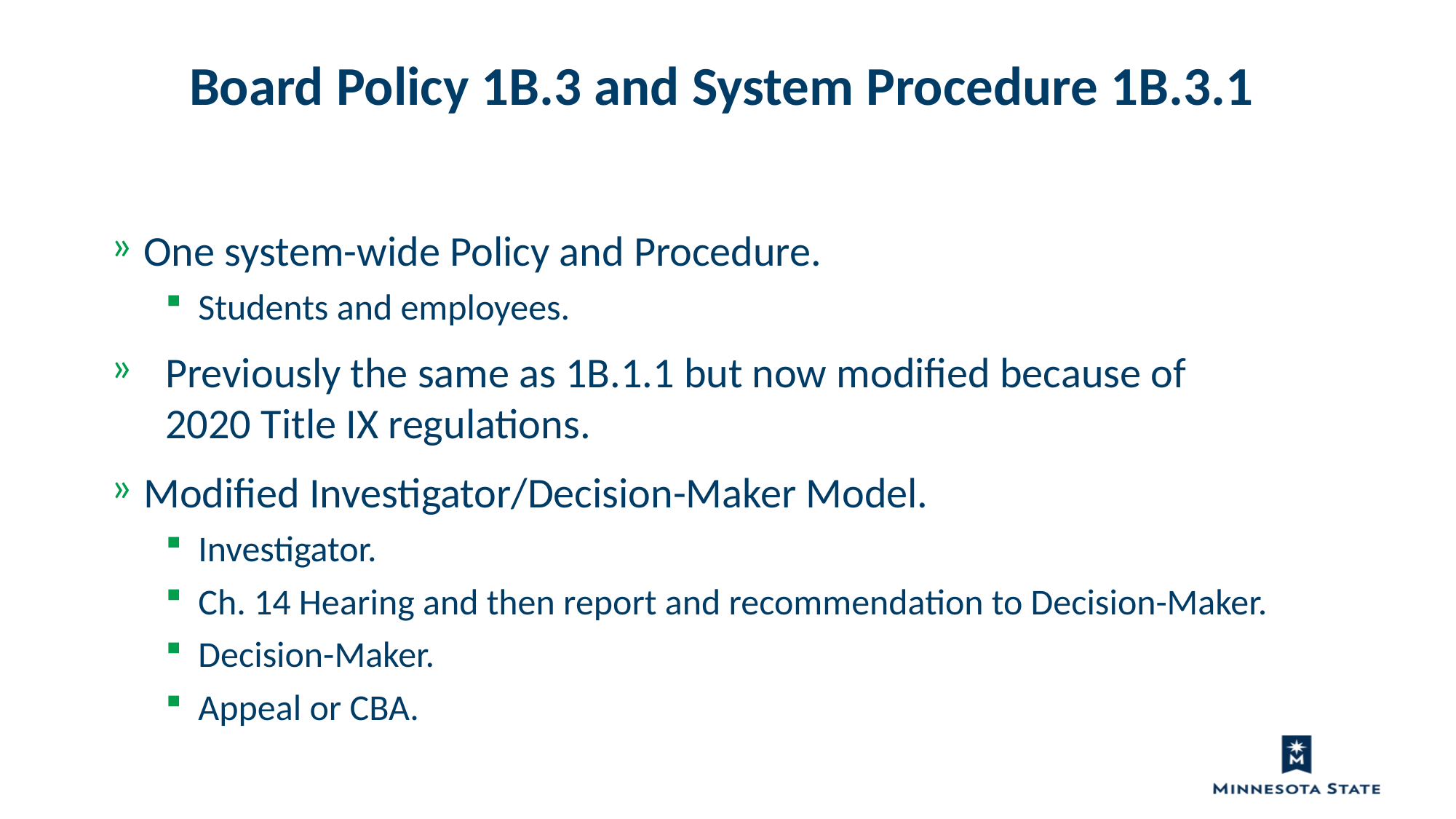

Board Policy 1B.3 and System Procedure 1B.3.1
One system-wide Policy and Procedure.
Students and employees.
Previously the same as 1B.1.1 but now modified because of 2020 Title IX regulations.
Modified Investigator/Decision-Maker Model.
Investigator.
Ch. 14 Hearing and then report and recommendation to Decision-Maker.
Decision-Maker.
Appeal or CBA.